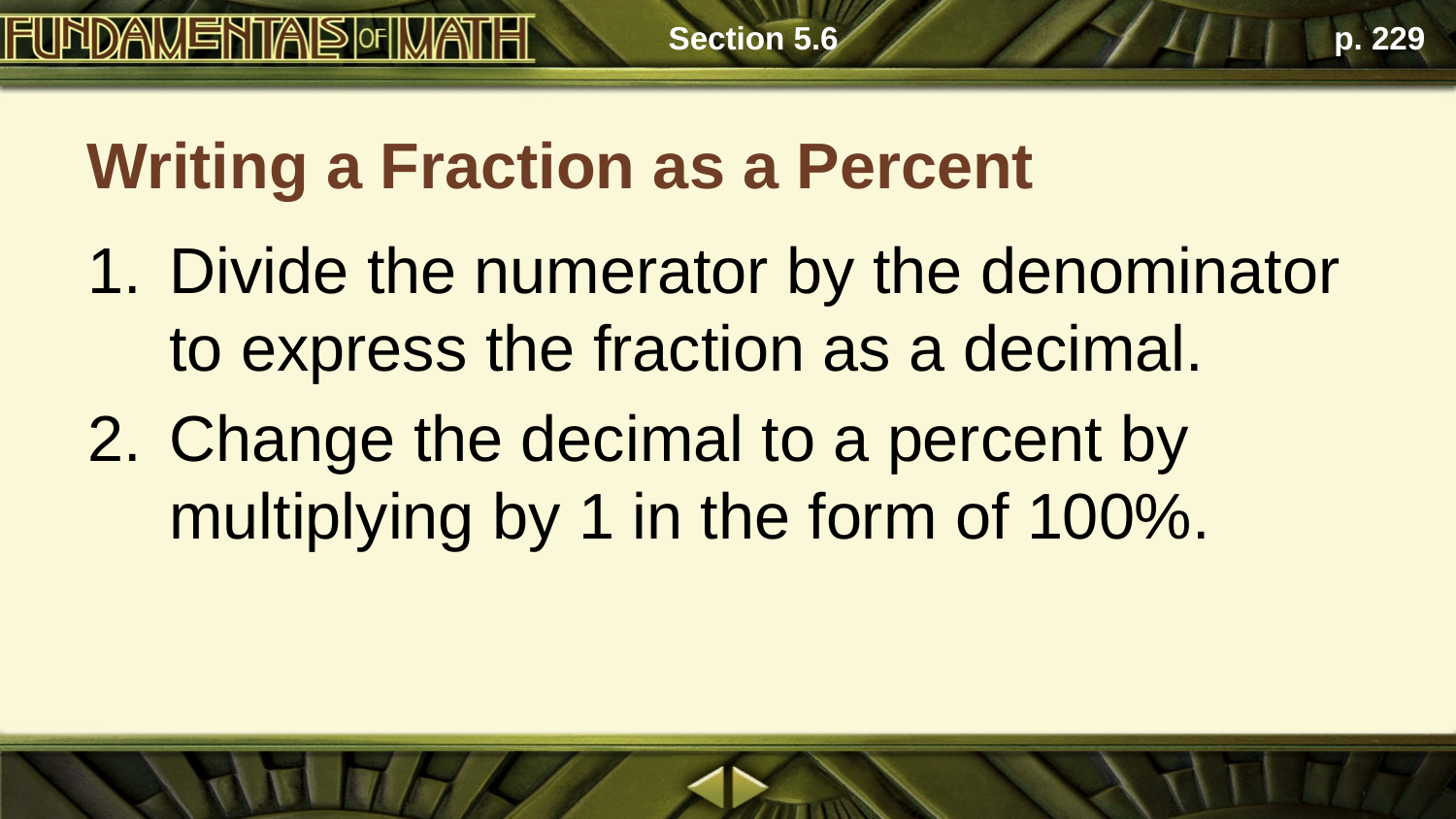

Section 5.6
p. 229
# Writing a Fraction as a Percent
Divide the numerator by the denominator to express the fraction as a decimal.
Change the decimal to a percent by multiplying by 1 in the form of 100%.